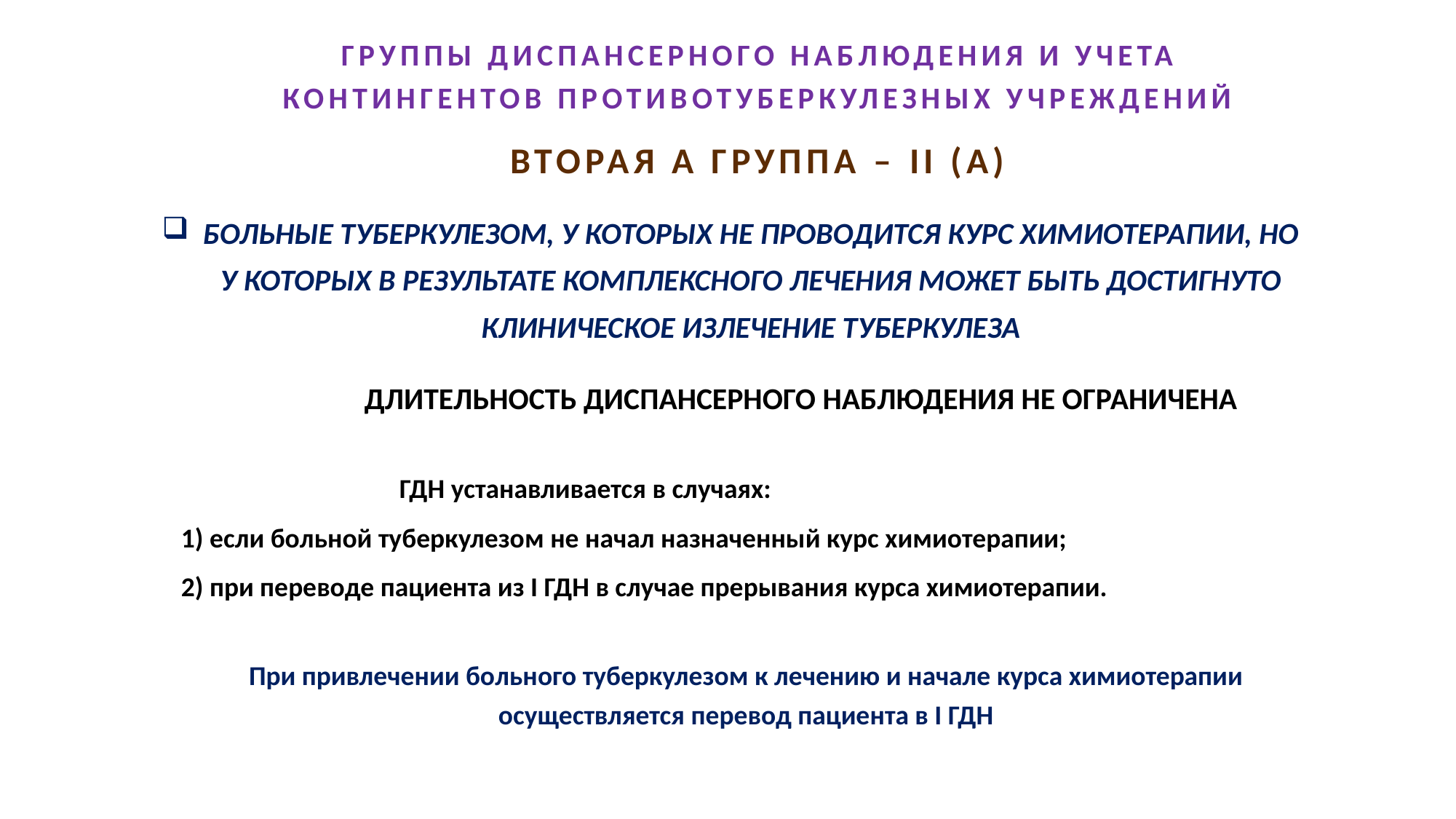

ГРУППЫ ДИСПАНСЕРНОГО НАБЛЮДЕНИЯ И УЧЕТА
КОНТИНГЕНТОВ ПРОТИВОТУБЕРКУЛЕЗНЫХ УЧРЕЖДЕНИЙ
ВТОРАЯ А ГРУППА – II (А)

БОЛЬНЫЕ ТУБЕРКУЛЕЗОМ, У КОТОРЫХ НЕ ПРОВОДИТСЯ КУРС ХИМИОТЕРАПИИ, НО У КОТОРЫХ В РЕЗУЛЬТАТЕ КОМПЛЕКСНОГО ЛЕЧЕНИЯ МОЖЕТ БЫТЬ ДОСТИГНУТО КЛИНИЧЕСКОЕ ИЗЛЕЧЕНИЕ ТУБЕРКУЛЕЗА
	ДЛИТЕЛЬНОСТЬ ДИСПАНСЕРНОГО НАБЛЮДЕНИЯ НЕ ОГРАНИЧЕНА

		ГДН устанавливается в случаях:
1) если больной туберкулезом не начал назначенный курс химиотерапии;
2) при переводе пациента из I ГДН в случае прерывания курса химиотерапии.

При привлечении больного туберкулезом к лечению и начале курса химиотерапии осуществляется перевод пациента в I ГДН